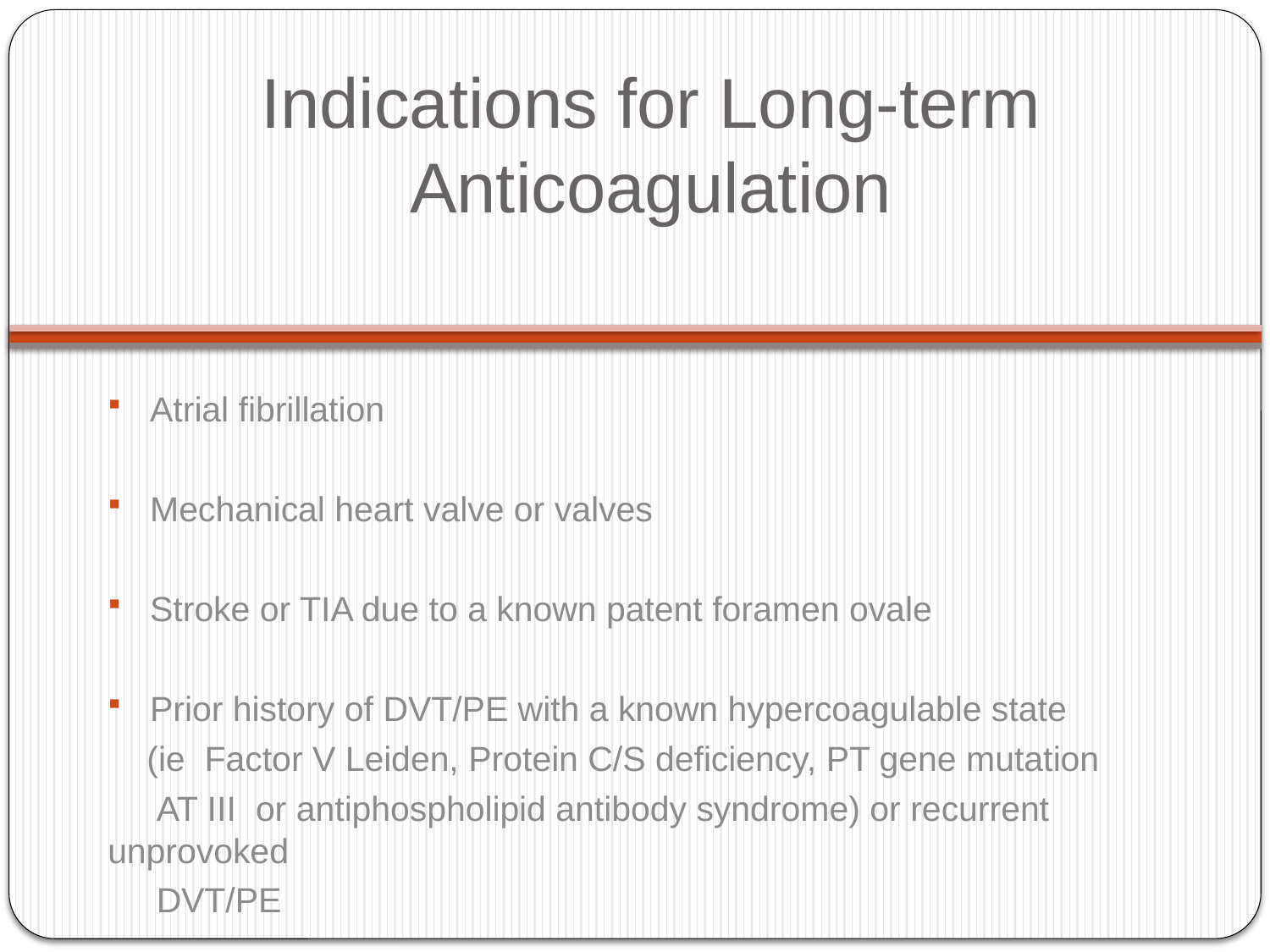

# Indications for Long-term Anticoagulation
Atrial fibrillation

Mechanical heart valve or valves

Stroke or TIA due to a known patent foramen ovale

Prior history of DVT/PE with a known hypercoagulable state
    (ie  Factor V Leiden, Protein C/S deficiency, PT gene mutation
     AT III  or antiphospholipid antibody syndrome) or recurrent unprovoked
     DVT/PE